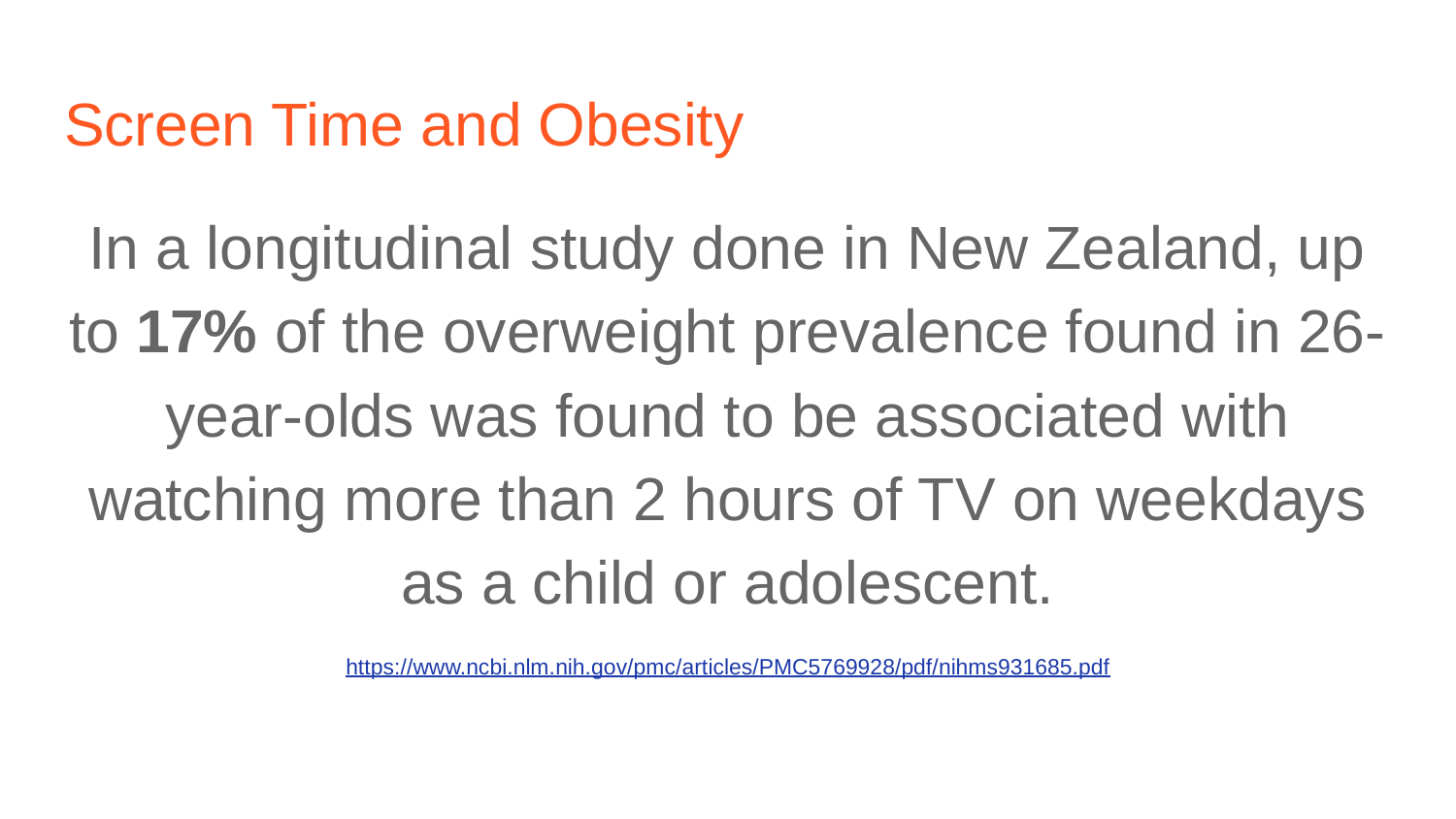

# Screen Time and Obesity
In a longitudinal study done in New Zealand, up to 17% of the overweight prevalence found in 26-year-olds was found to be associated with watching more than 2 hours of TV on weekdays as a child or adolescent.
 https://www.ncbi.nlm.nih.gov/pmc/articles/PMC5769928/pdf/nihms931685.pdf